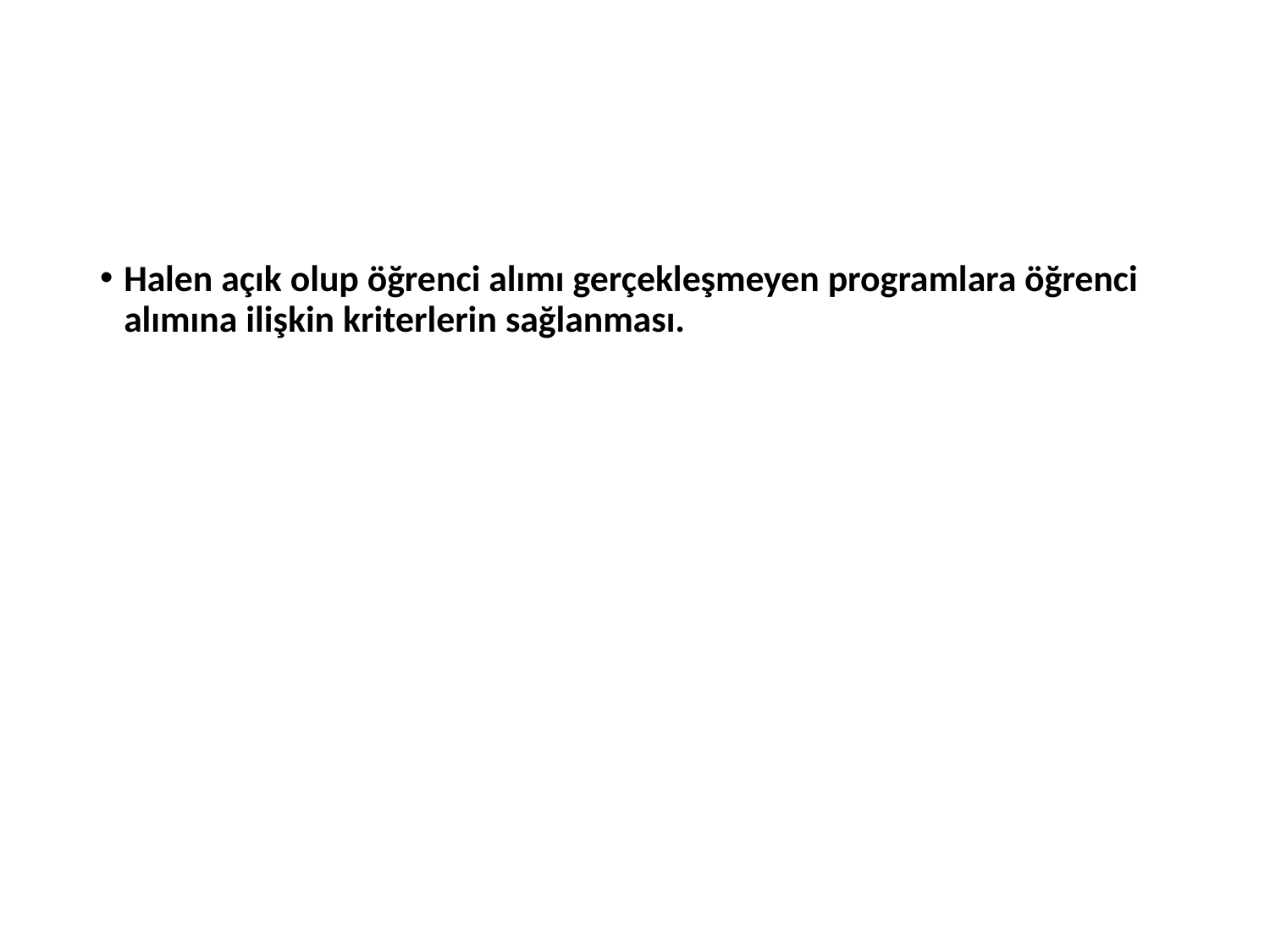

Halen açık olup öğrenci alımı gerçekleşmeyen programlara öğrenci alımına ilişkin kriterlerin sağlanması.